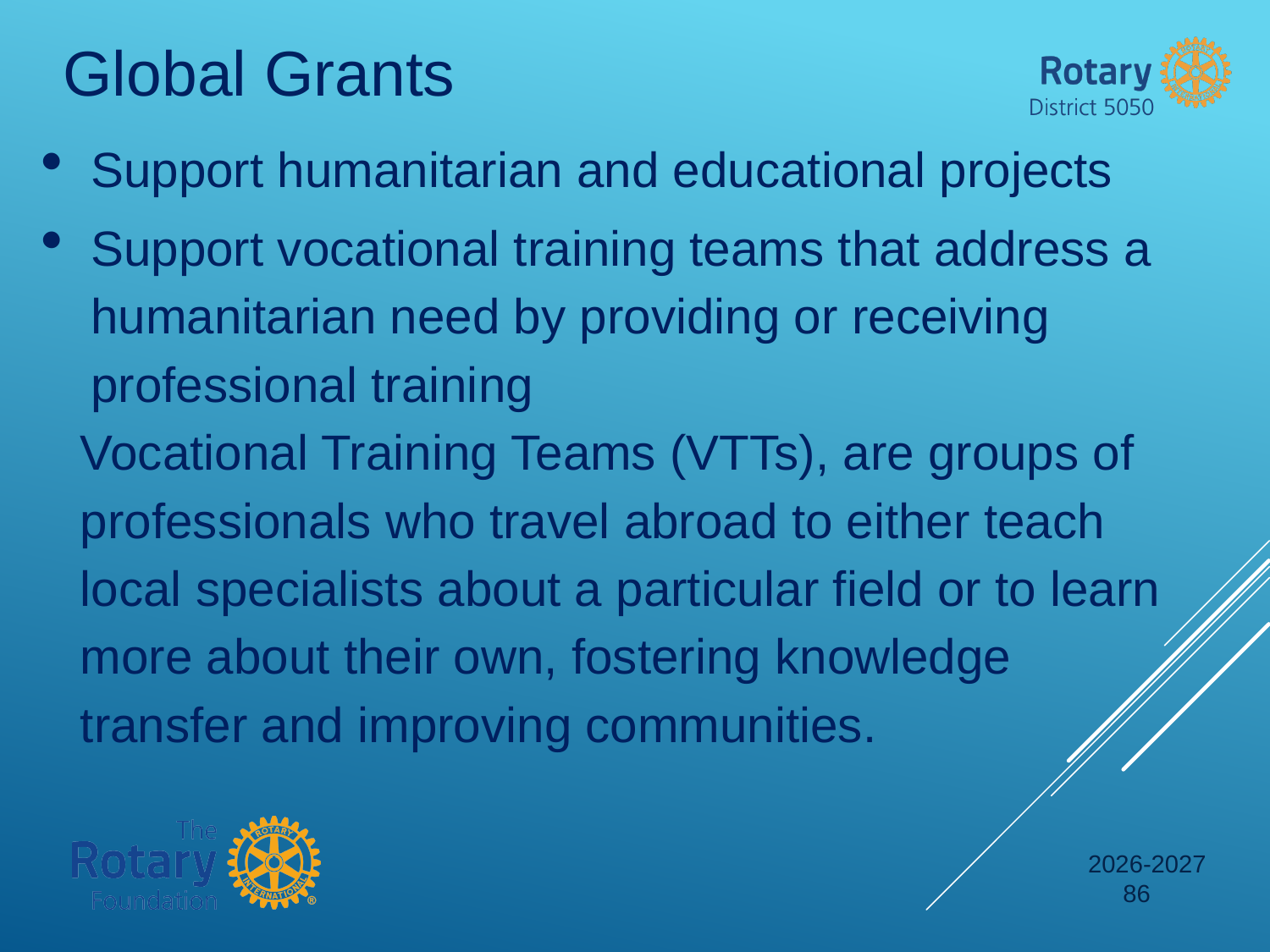

Global Grants
Support humanitarian and educational projects
Support vocational training teams that address a humanitarian need by providing or receiving professional training
Vocational Training Teams (VTTs), are groups of professionals who travel abroad to either teach local specialists about a particular field or to learn more about their own, fostering knowledge transfer and improving communities.